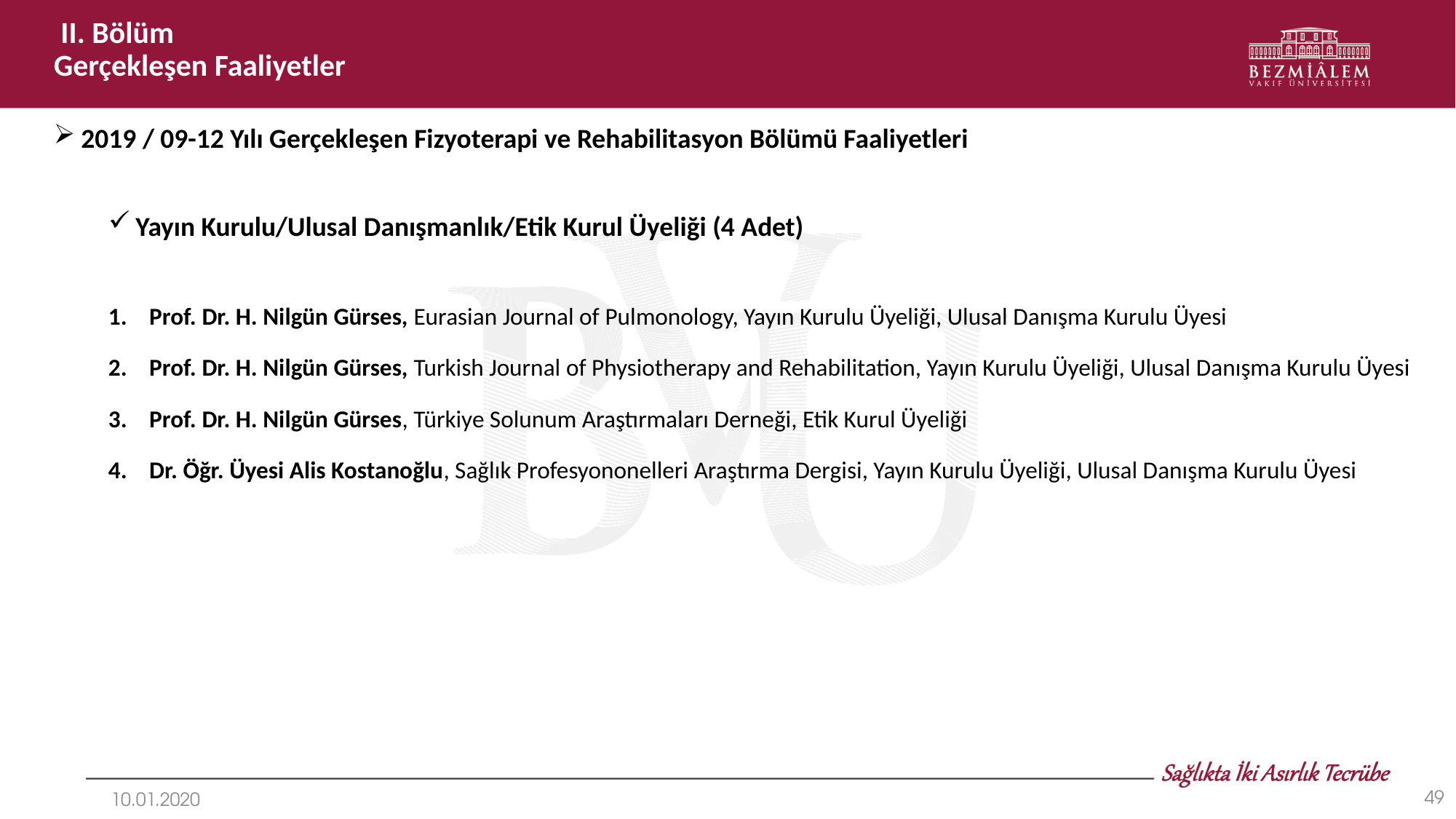

II. Bölüm
Gerçekleşen Faaliyetler
2019 / 09-12 Yılı Gerçekleşen Fizyoterapi ve Rehabilitasyon Bölümü Faaliyetleri

Yayın Kurulu/Ulusal Danışmanlık/Etik Kurul Üyeliği (4 Adet)

Prof. Dr. H. Nilgün Gürses, Eurasian Journal of Pulmonology, Yayın Kurulu Üyeliği, Ulusal Danışma Kurulu Üyesi
Prof. Dr. H. Nilgün Gürses, Turkish Journal of Physiotherapy and Rehabilitation, Yayın Kurulu Üyeliği, Ulusal Danışma Kurulu Üyesi
Prof. Dr. H. Nilgün Gürses, Türkiye Solunum Araştırmaları Derneği, Etik Kurul Üyeliği
Dr. Öğr. Üyesi Alis Kostanoğlu, Sağlık Profesyononelleri Araştırma Dergisi, Yayın Kurulu Üyeliği, Ulusal Danışma Kurulu Üyesi

49
10.01.2020